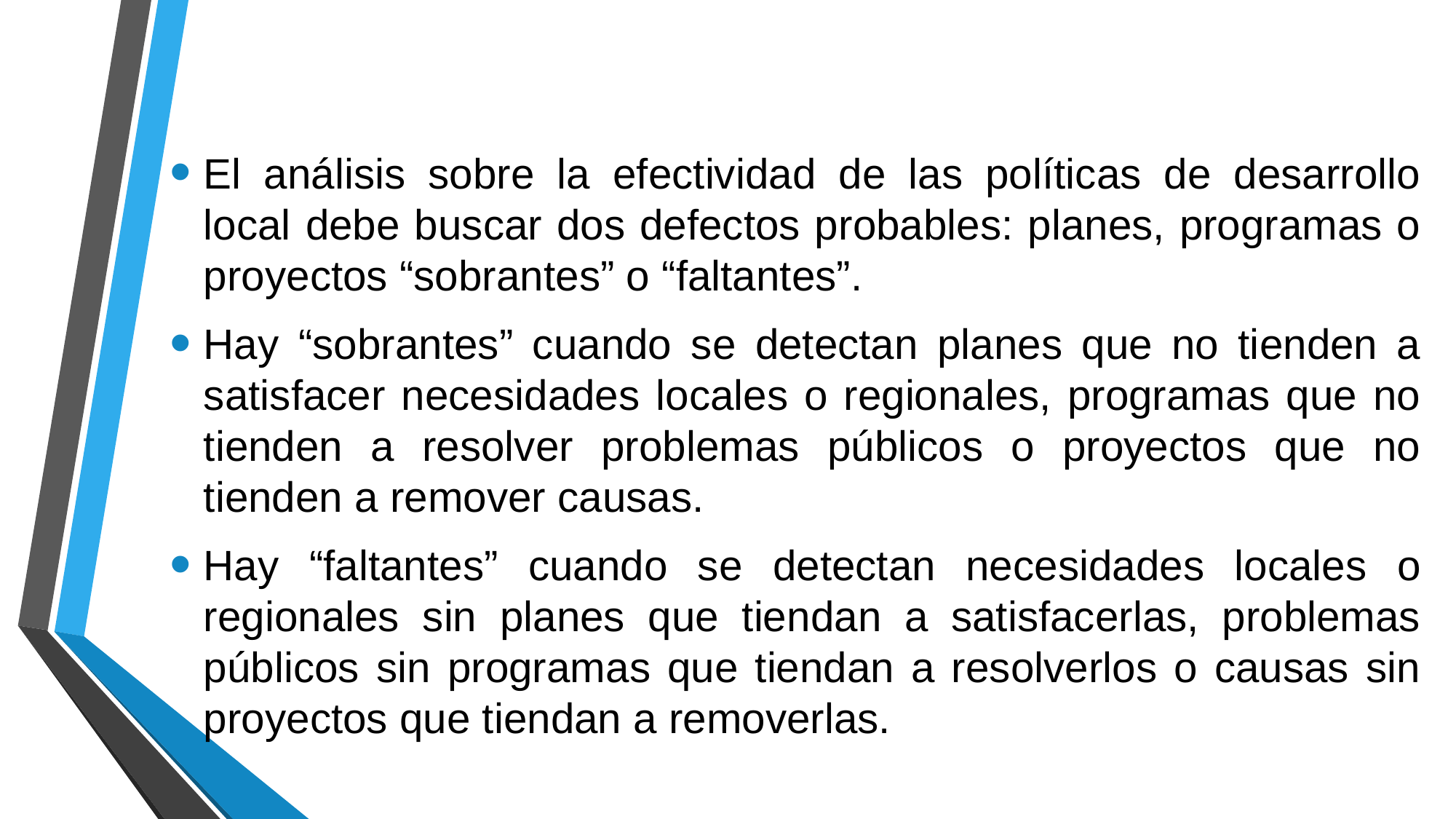

El análisis sobre la efectividad de las políticas de desarrollo local debe buscar dos defectos probables: planes, programas o proyectos “sobrantes” o “faltantes”.
Hay “sobrantes” cuando se detectan planes que no tienden a satisfacer necesidades locales o regionales, programas que no tienden a resolver problemas públicos o proyectos que no tienden a remover causas.
Hay “faltantes” cuando se detectan necesidades locales o regionales sin planes que tiendan a satisfacerlas, problemas públicos sin programas que tiendan a resolverlos o causas sin proyectos que tiendan a removerlas.